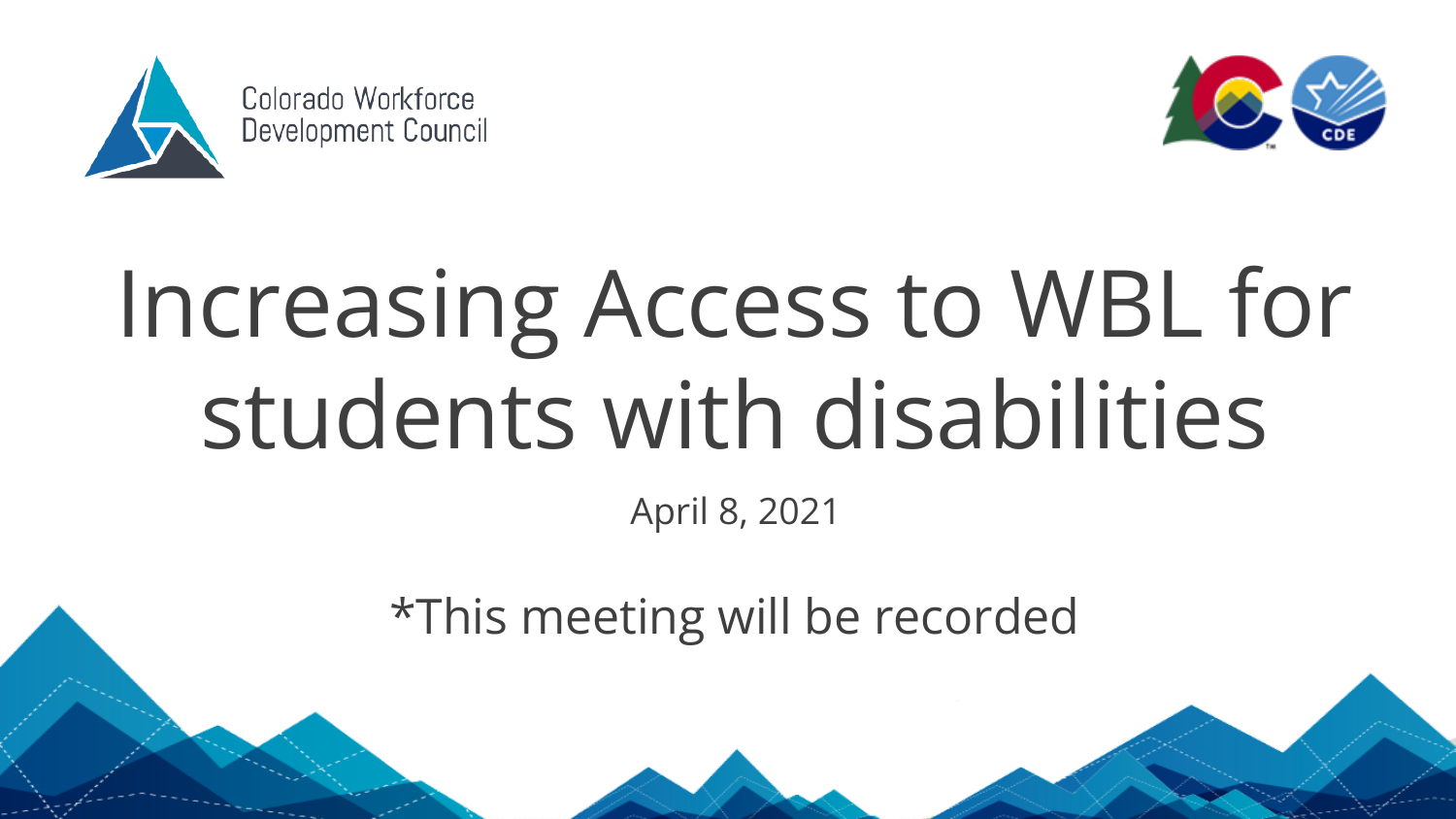

# Increasing Access to WBL for students with disabilities
April 8, 2021
*This meeting will be recorded